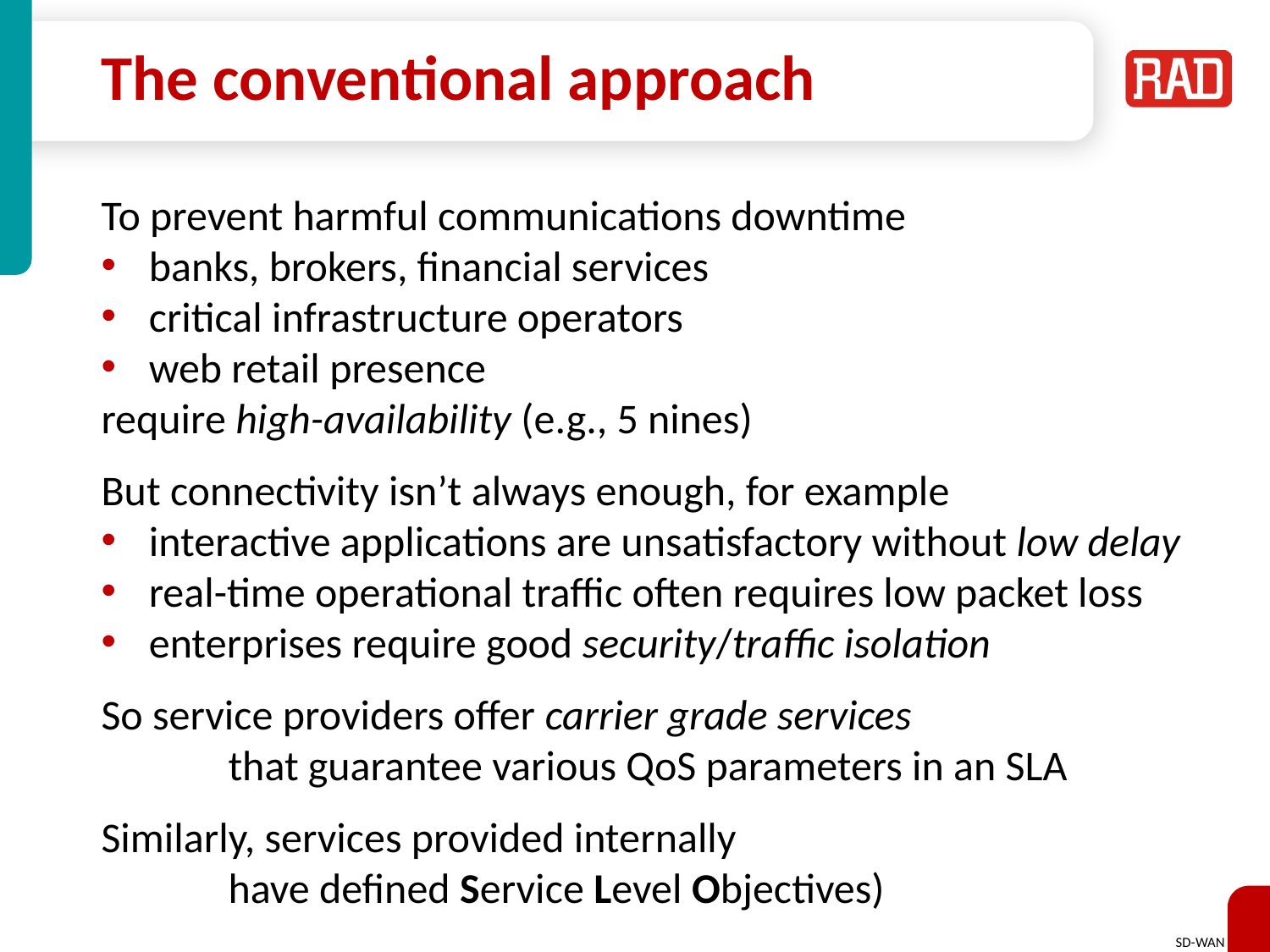

# The conventional approach
To prevent harmful communications downtime
banks, brokers, financial services
critical infrastructure operators
web retail presence
require high-availability (e.g., 5 nines)
But connectivity isn’t always enough, for example
interactive applications are unsatisfactory without low delay
real-time operational traffic often requires low packet loss
enterprises require good security/traffic isolation
So service providers offer carrier grade services
	that guarantee various QoS parameters in an SLA
Similarly, services provided internally
	have defined Service Level Objectives)